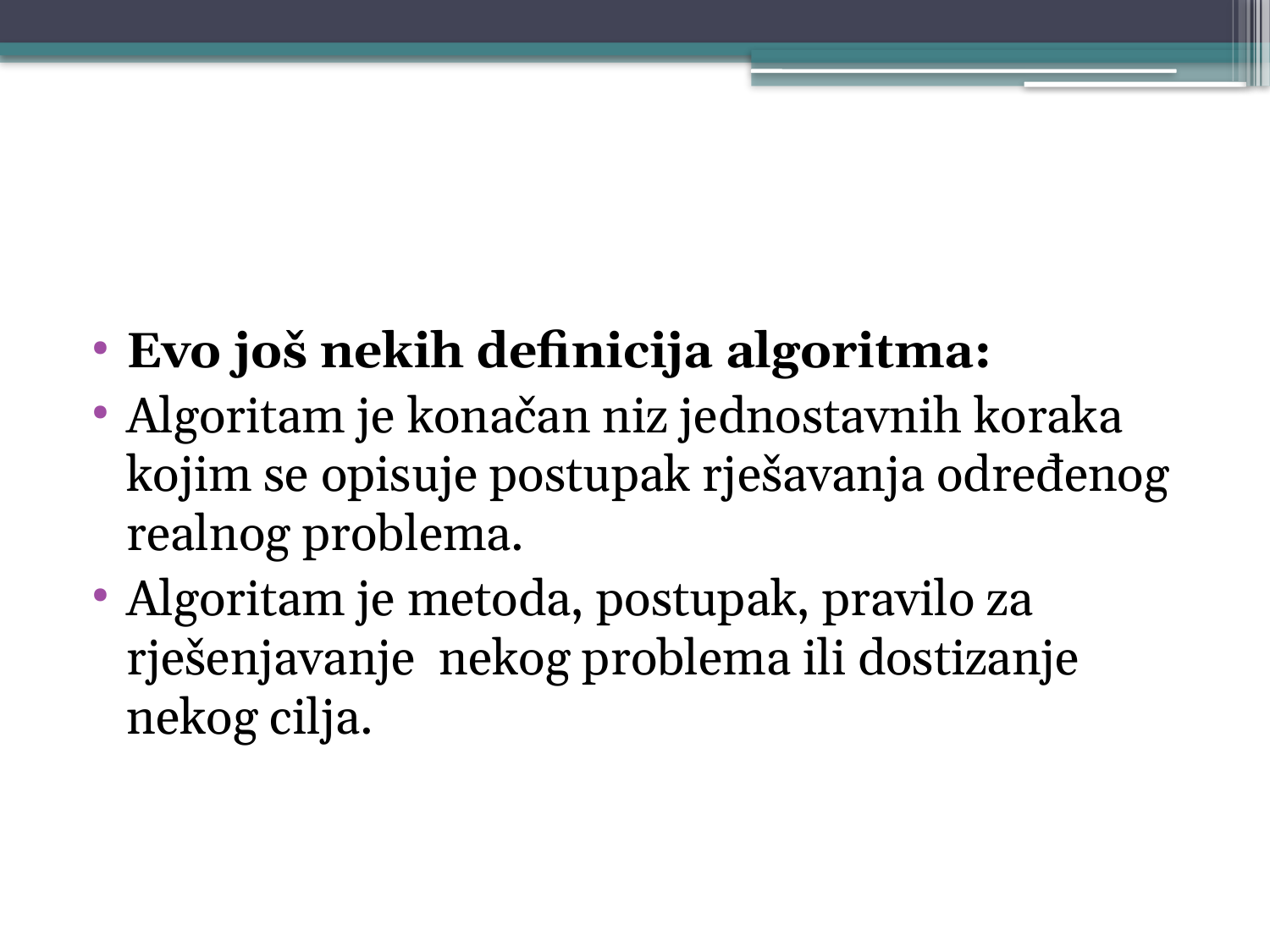

#
Evo još nekih definicija algoritma:
Algoritam je konačan niz jednostavnih koraka kojim se opisuje postupak rješavanja određenog realnog problema.
Algoritam je metoda, postupak, pravilo za rješenjavanje  nekog problema ili dostizanje nekog cilja.